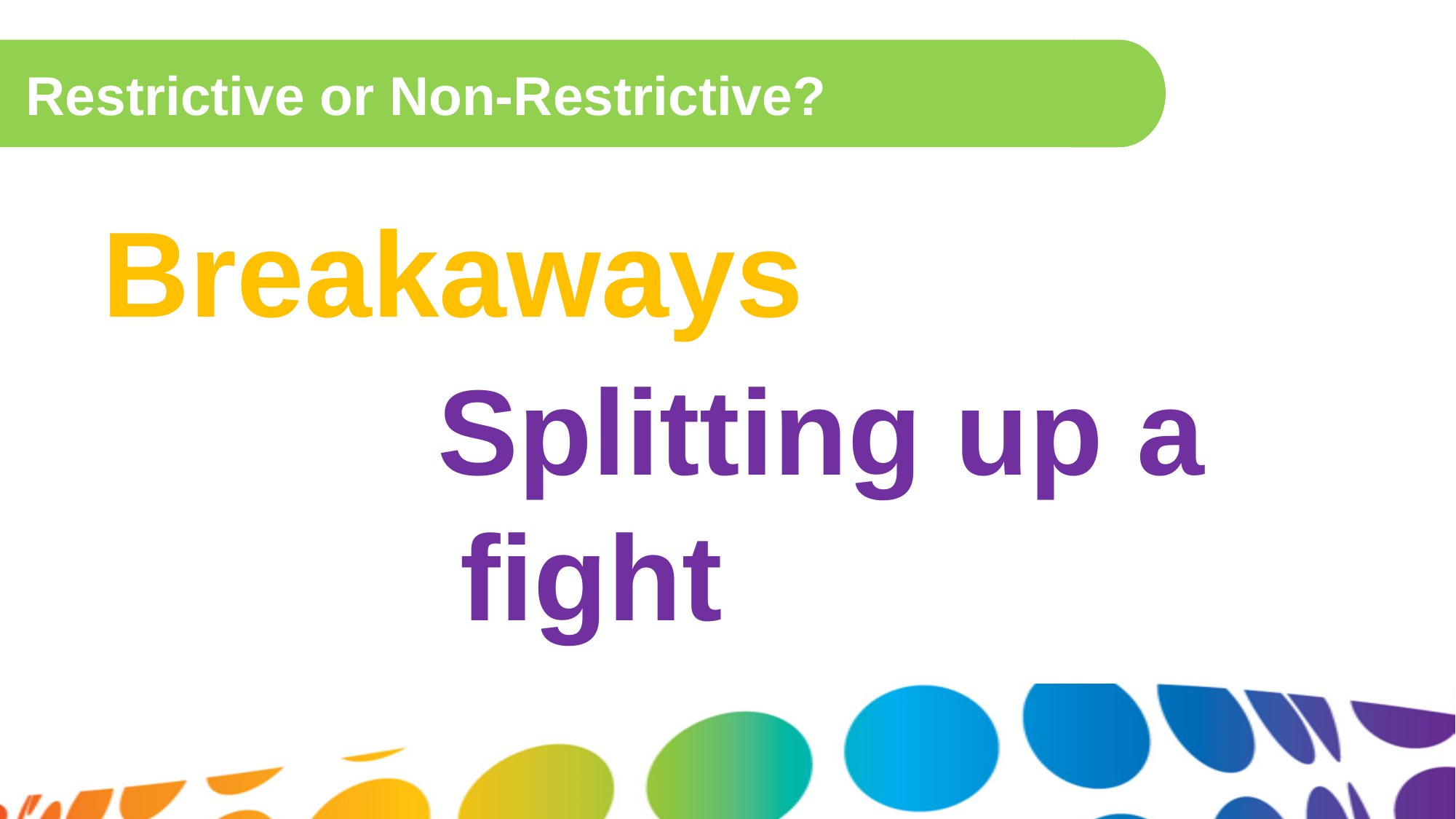

Restrictive or Non-Restrictive?

Breakaways
Splitting up a fight